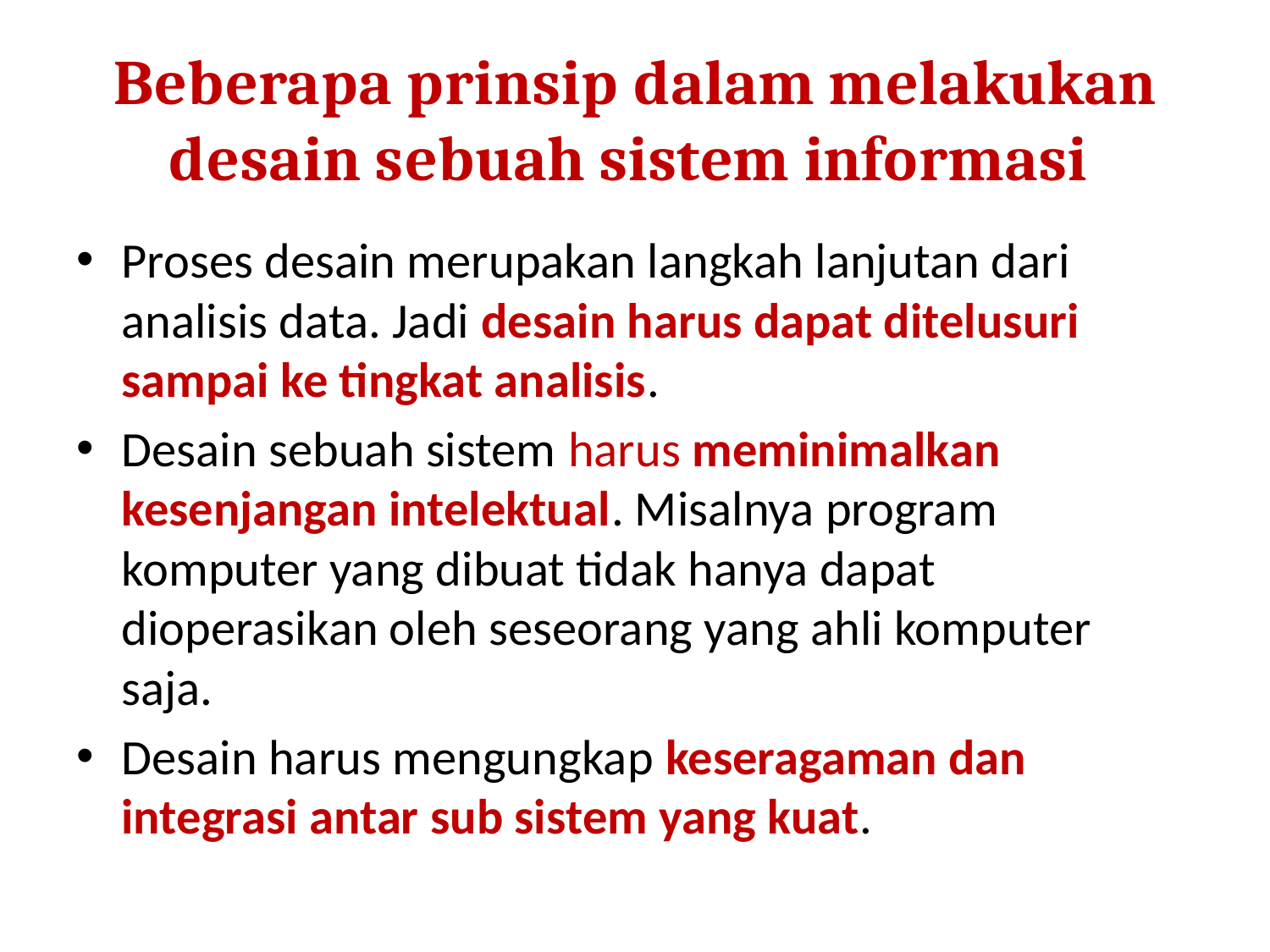

# Beberapa prinsip dalam melakukan desain sebuah sistem informasi
Proses desain merupakan langkah lanjutan dari analisis data. Jadi desain harus dapat ditelusuri sampai ke tingkat analisis.
Desain sebuah sistem harus meminimalkan kesenjangan intelektual. Misalnya program komputer yang dibuat tidak hanya dapat dioperasikan oleh seseorang yang ahli komputer saja.
Desain harus mengungkap keseragaman dan integrasi antar sub sistem yang kuat.